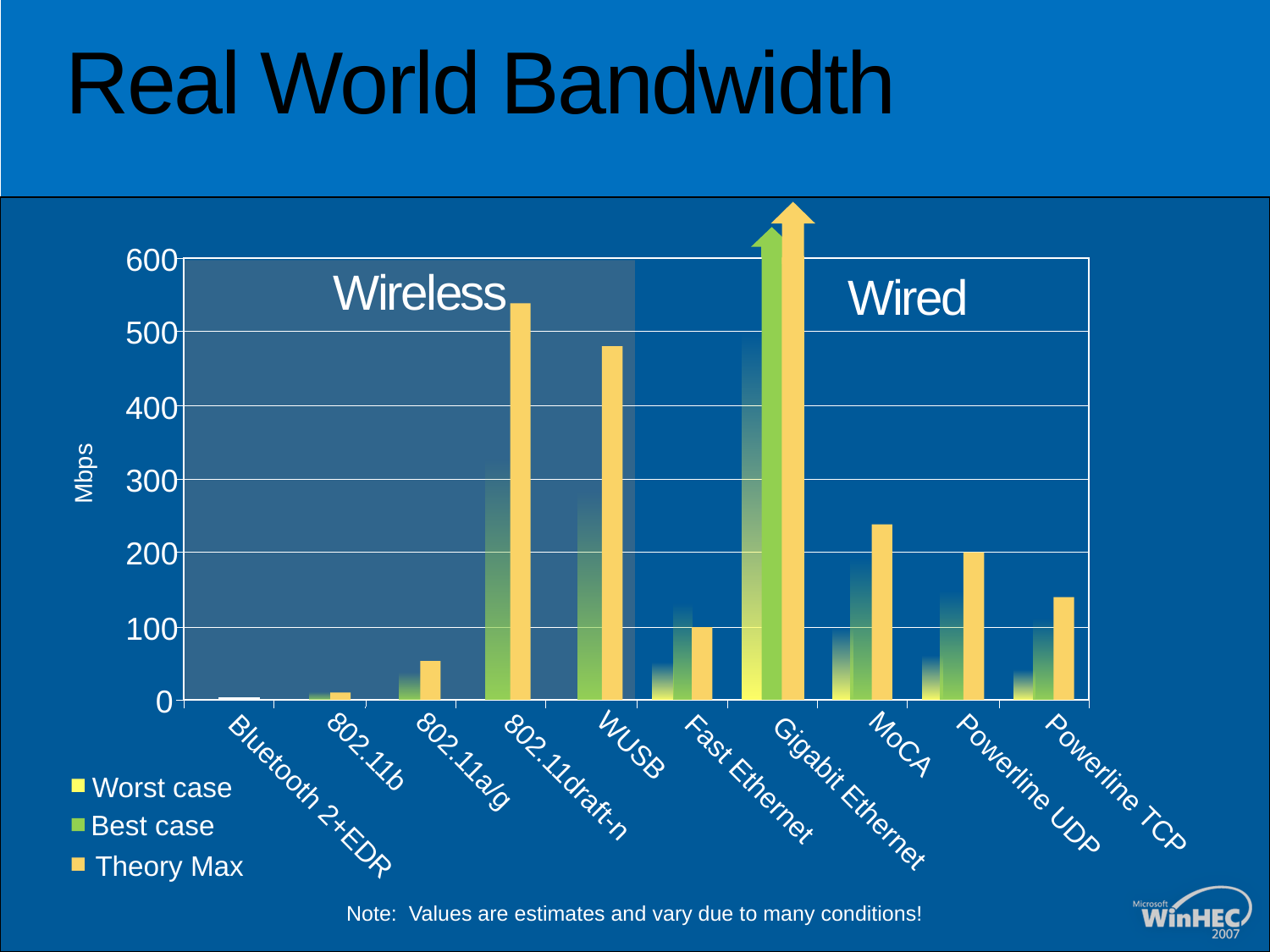

# Real World Bandwidth

600
Wireless

Wired

500

400

Mbps
300

200

100

0

MoCA
WUSB
802.11b
802.11a/g
802.11draft-n
Fast Ethernet
Powerline TCP
Powerline UDP
Worst case
Gigabit Ethernet

Bluetooth 2+EDR
Best case

Theory Max

Note:  Values are estimates and vary due to many conditions!